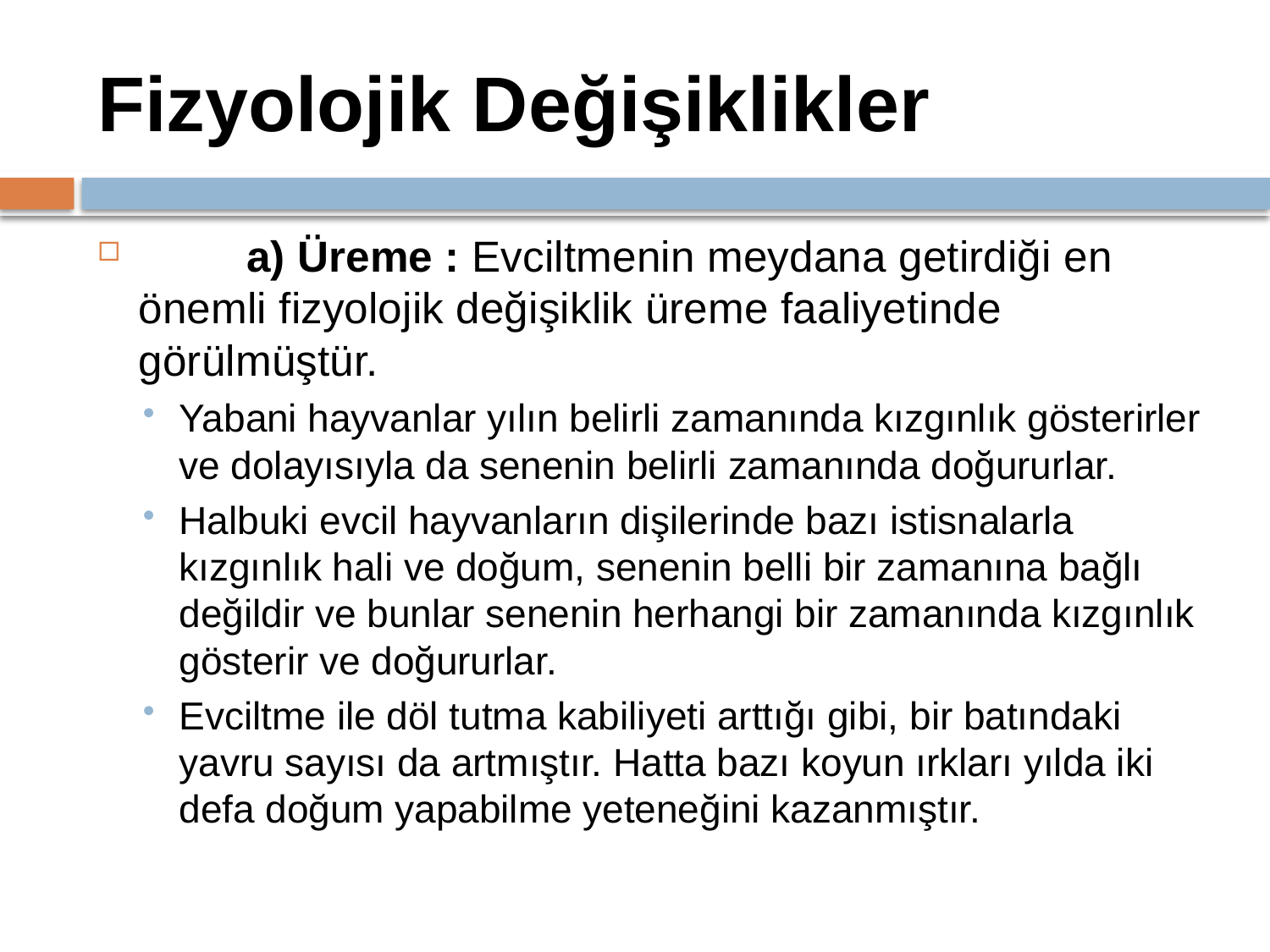

# Fizyolojik Değişiklikler
	a) Üreme : Evciltmenin meydana getirdiği en önemli fizyolojik değişiklik üreme faaliyetinde görülmüştür.
Yabani hayvanlar yılın belirli zamanında kızgınlık gösterirler ve dolayısıyla da senenin belirli zamanında doğururlar.
Halbuki evcil hayvanların dişilerinde bazı istisnalarla kızgınlık hali ve doğum, senenin belli bir zamanına bağlı değildir ve bunlar senenin herhangi bir zamanında kızgınlık gösterir ve doğururlar.
Evciltme ile döl tutma kabiliyeti arttığı gibi, bir batındaki yavru sayısı da artmıştır. Hatta bazı koyun ırkları yılda iki defa doğum yapabilme yeteneğini kazanmıştır.